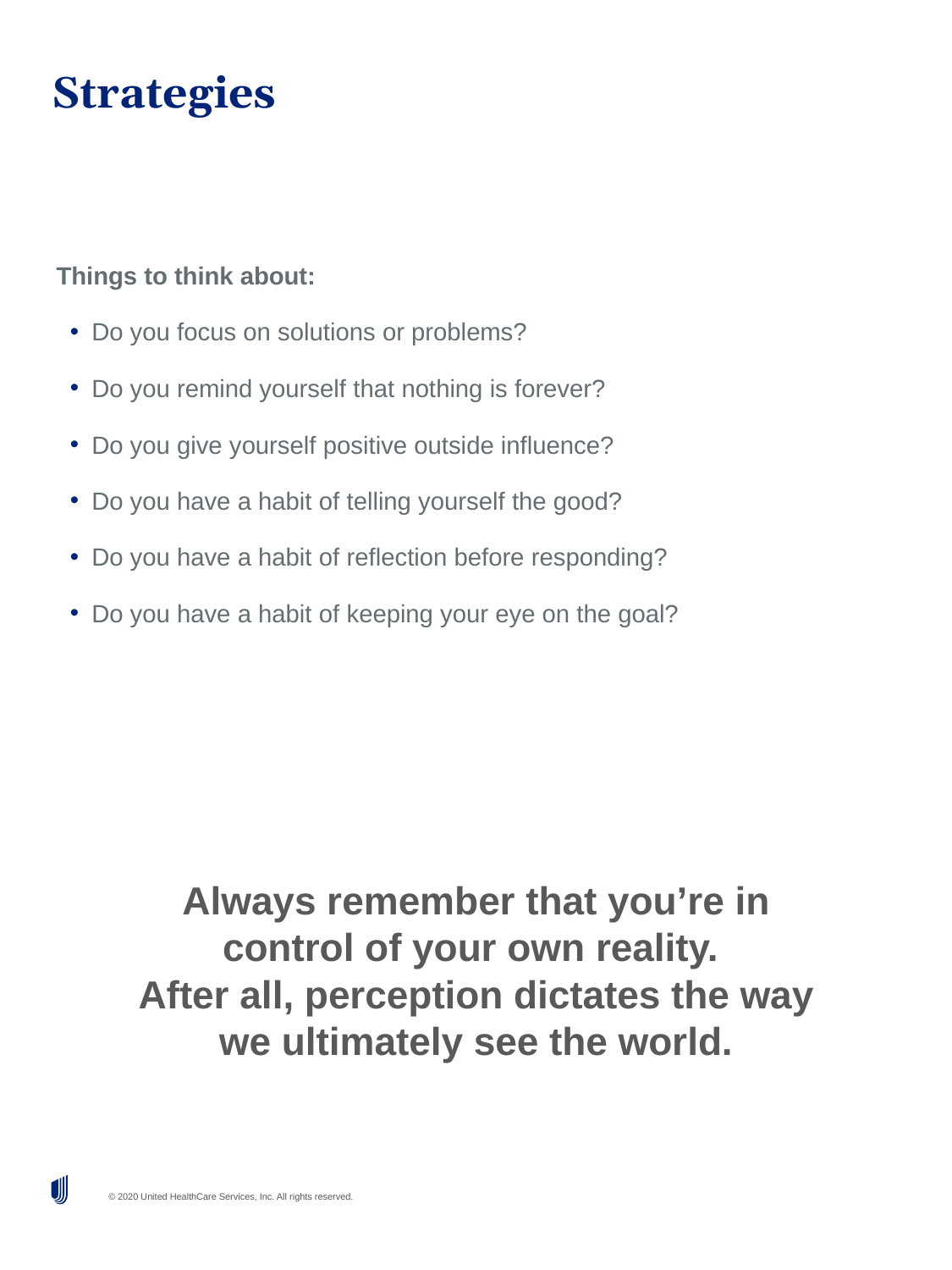

# Strategies
Things to think about:
Do you focus on solutions or problems?
Do you remind yourself that nothing is forever?
Do you give yourself positive outside influence?
Do you have a habit of telling yourself the good?
Do you have a habit of reflection before responding?
Do you have a habit of keeping your eye on the goal?
Always remember that you’re in control of your own reality.
After all, perception dictates the way we ultimately see the world.